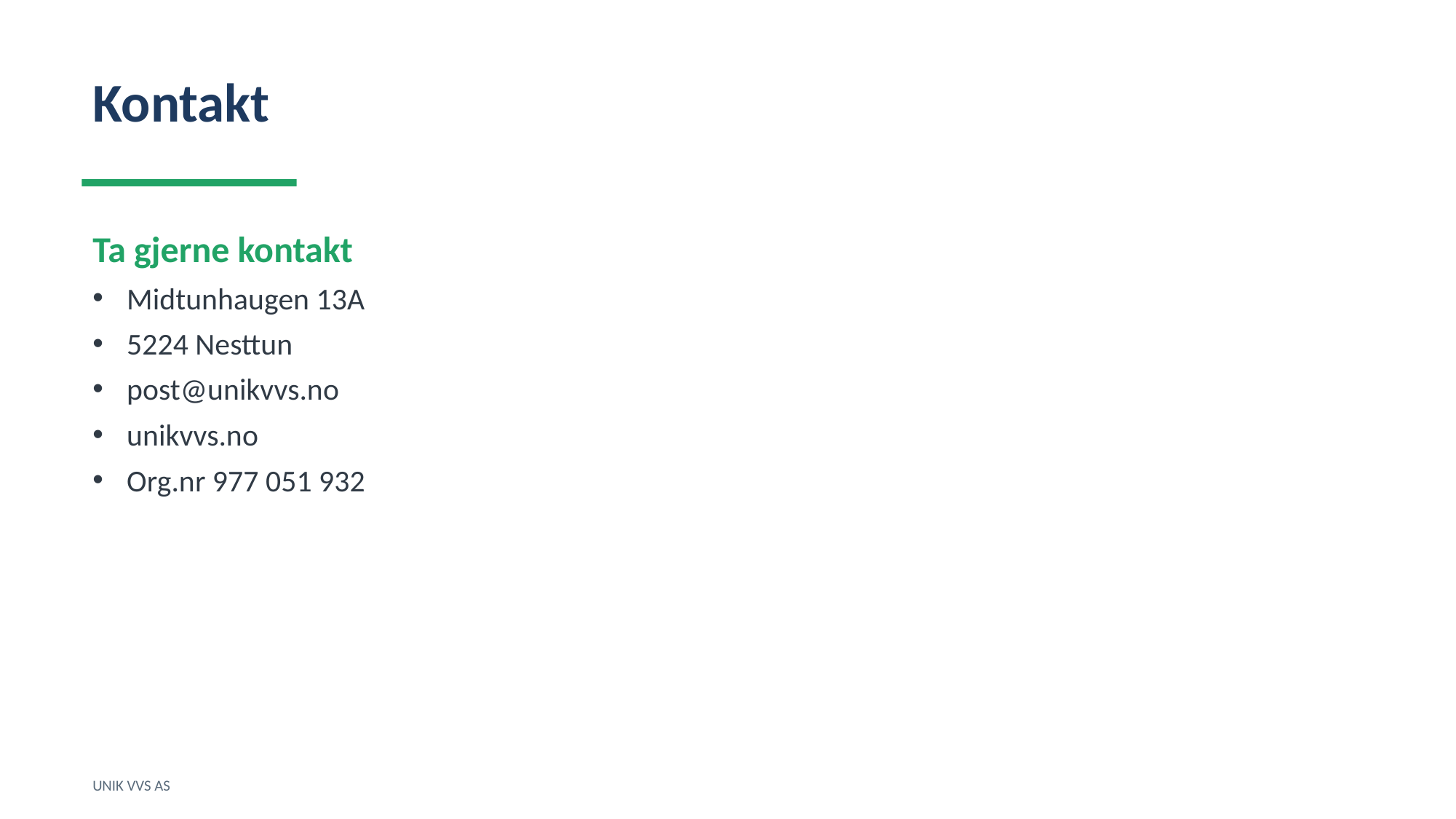

Kontakt

Ta gjerne kontakt
Midtunhaugen 13A
5224 Nesttun
post@unikvvs.no
unikvvs.no
Org.nr 977 051 932
UNIK VVS AS